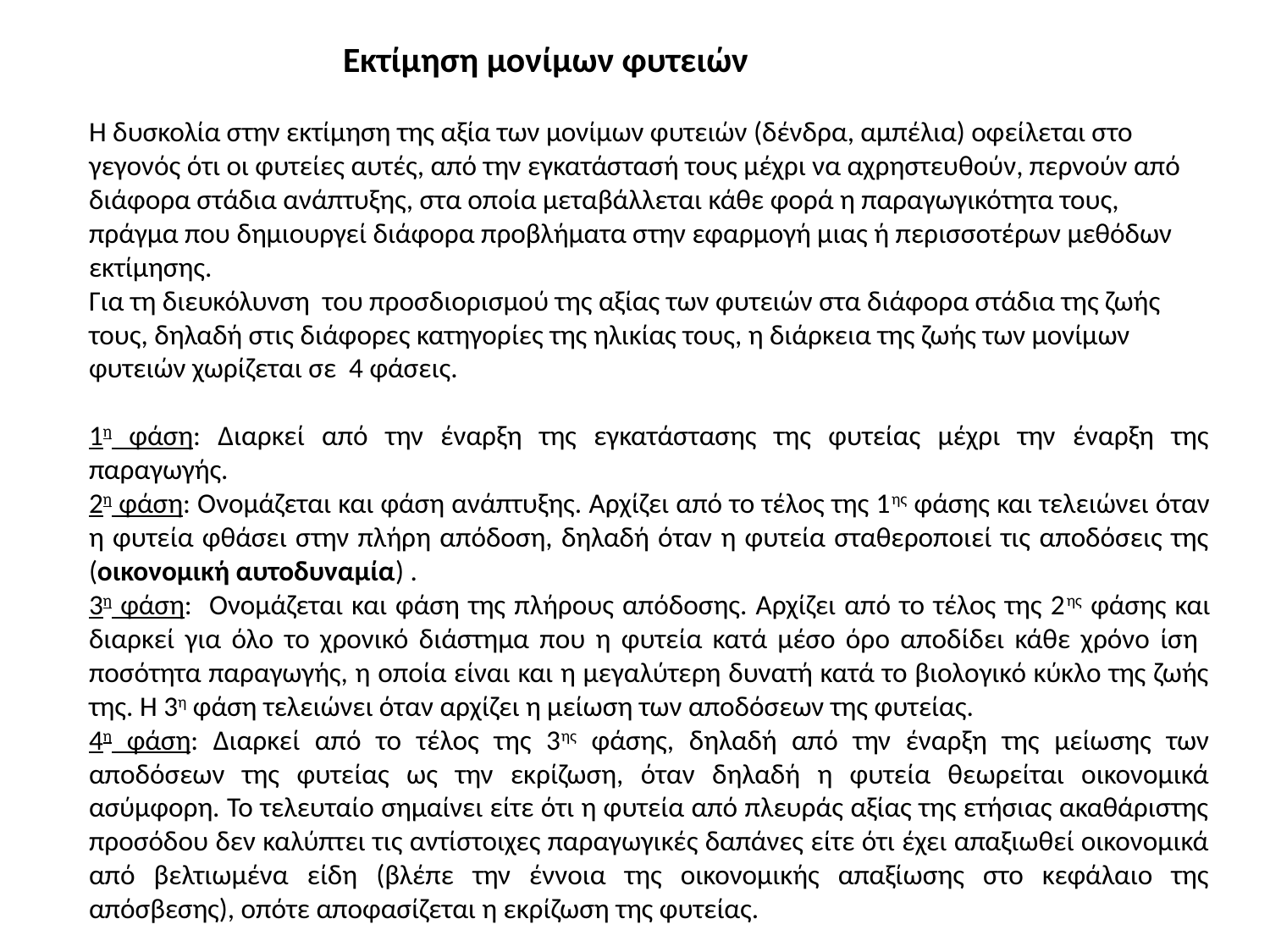

Εκτίμηση μονίμων φυτειών

Η δυσκολία στην εκτίμηση της αξία των μονίμων φυτειών (δένδρα, αμπέλια) οφείλεται στο γεγονός ότι οι φυτείες αυτές, από την εγκατάστασή τους μέχρι να αχρηστευθούν, περνούν από διάφορα στάδια ανάπτυξης, στα οποία μεταβάλλεται κάθε φορά η παραγωγικότητα τους,  πράγμα που δημιουργεί διάφορα προβλήματα στην εφαρμογή μιας ή περισσοτέρων μεθόδων εκτίμησης.
Για τη διευκόλυνση  του προσδιορισμού της αξίας των φυτειών στα διάφορα στάδια της ζωής τους, δηλαδή στις διάφορες κατηγορίες της ηλικίας τους, η διάρκεια της ζωής των μονίμων φυτειών χωρίζεται σε  4 φάσεις.

1η φάση: Διαρκεί από την έναρξη της εγκατάστασης της φυτείας μέχρι την έναρξη της παραγωγής.
2η φάση: Ονομάζεται και φάση ανάπτυξης. Αρχίζει από το τέλος της 1ης φάσης και τελειώνει όταν η φυτεία φθάσει στην πλήρη απόδοση, δηλαδή όταν η φυτεία σταθεροποιεί τις αποδόσεις της (οικονομική αυτοδυναμία) .
3η φάση:  Ονομάζεται και φάση της πλήρους απόδοσης. Αρχίζει από το τέλος της 2ης φάσης και διαρκεί για όλο το χρονικό διάστημα που η φυτεία κατά μέσο όρο αποδίδει κάθε χρόνο ίση  ποσότητα παραγωγής, η οποία είναι και η μεγαλύτερη δυνατή κατά το βιολογικό κύκλο της ζωής της. Η 3η φάση τελειώνει όταν αρχίζει η μείωση των αποδόσεων της φυτείας.
4η φάση: Διαρκεί από το τέλος της 3ης φάσης, δηλαδή από την έναρξη της μείωσης των αποδόσεων της φυτείας ως την εκρίζωση, όταν δηλαδή η φυτεία θεωρείται οικονομικά ασύμφορη. Το τελευταίο σημαίνει είτε ότι η φυτεία από πλευράς αξίας της ετήσιας ακαθάριστης προσόδου δεν καλύπτει τις αντίστοιχες παραγωγικές δαπάνες είτε ότι έχει απαξιωθεί οικονομικά από βελτιωμένα είδη (βλέπε την έννοια της οικονομικής απαξίωσης στο κεφάλαιο της απόσβεσης), οπότε αποφασίζεται η εκρίζωση της φυτείας.